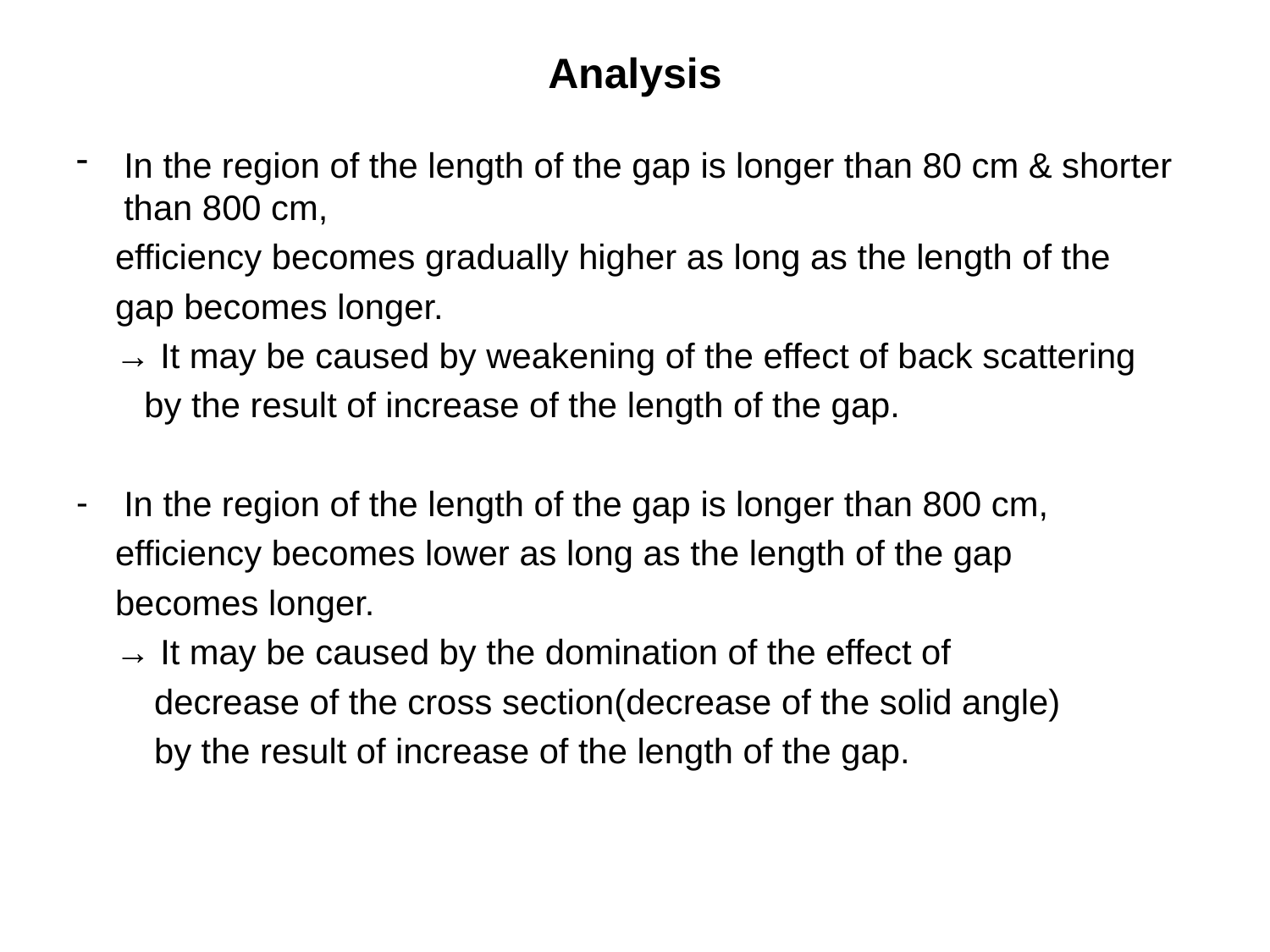

# Analysis
In the region of the length of the gap is longer than 80 cm & shorter than 800 cm,
    efficiency becomes gradually higher as long as the length of the
    gap becomes longer.
    → It may be caused by weakening of the effect of back scattering
       by the result of increase of the length of the gap.

In the region of the length of the gap is longer than 800 cm,
    efficiency becomes lower as long as the length of the gap
    becomes longer.
    → It may be caused by the domination of the effect of
        decrease of the cross section(decrease of the solid angle)
        by the result of increase of the length of the gap.